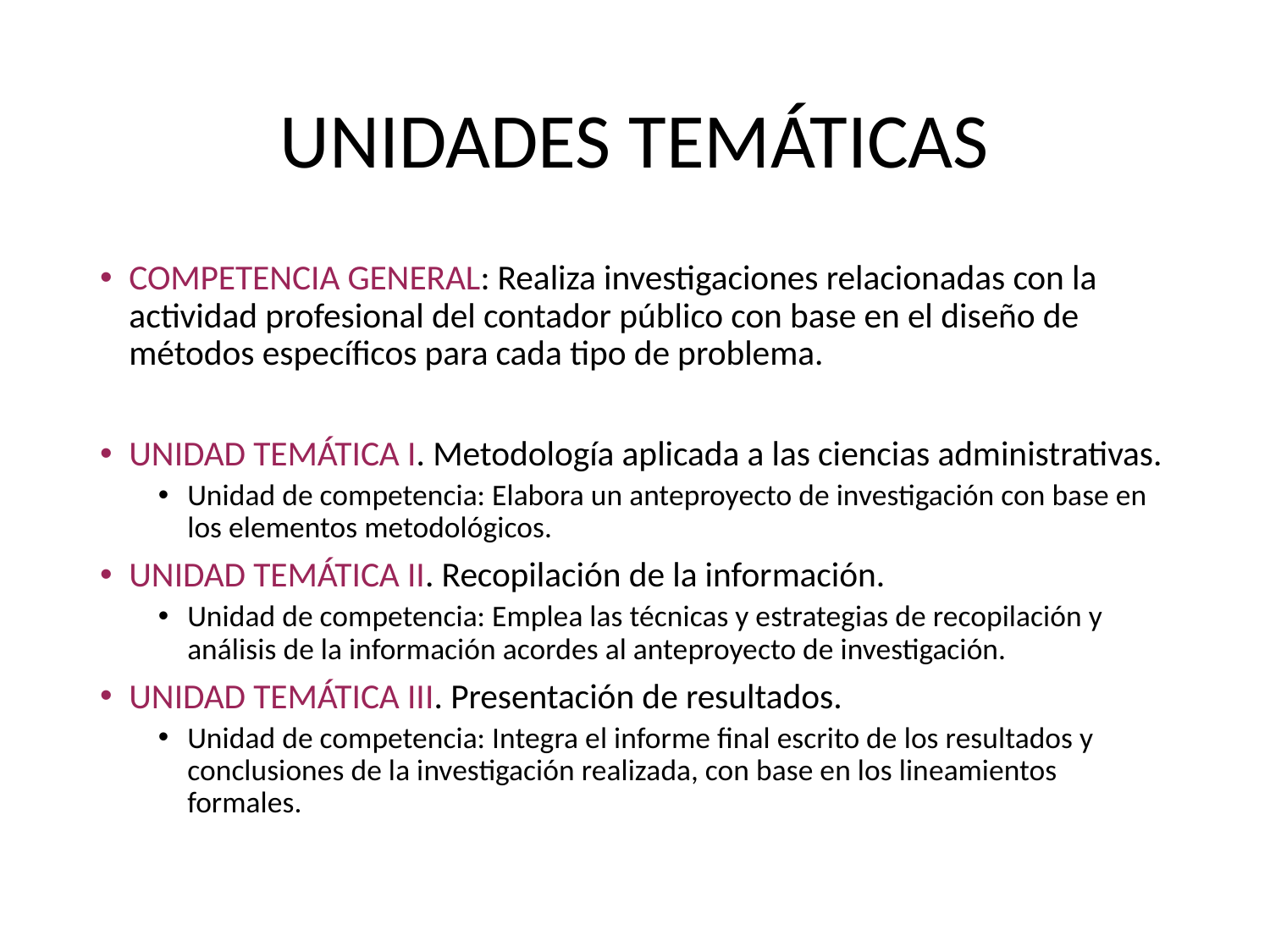

# UNIDADES TEMÁTICAS
COMPETENCIA GENERAL: Realiza investigaciones relacionadas con la actividad profesional del contador público con base en el diseño de métodos específicos para cada tipo de problema.

UNIDAD TEMÁTICA I. Metodología aplicada a las ciencias administrativas.
Unidad de competencia: Elabora un anteproyecto de investigación con base en los elementos metodológicos.
UNIDAD TEMÁTICA II. Recopilación de la información.
Unidad de competencia: Emplea las técnicas y estrategias de recopilación y análisis de la información acordes al anteproyecto de investigación.
UNIDAD TEMÁTICA III. Presentación de resultados.
Unidad de competencia: Integra el informe final escrito de los resultados y conclusiones de la investigación realizada, con base en los lineamientos formales.